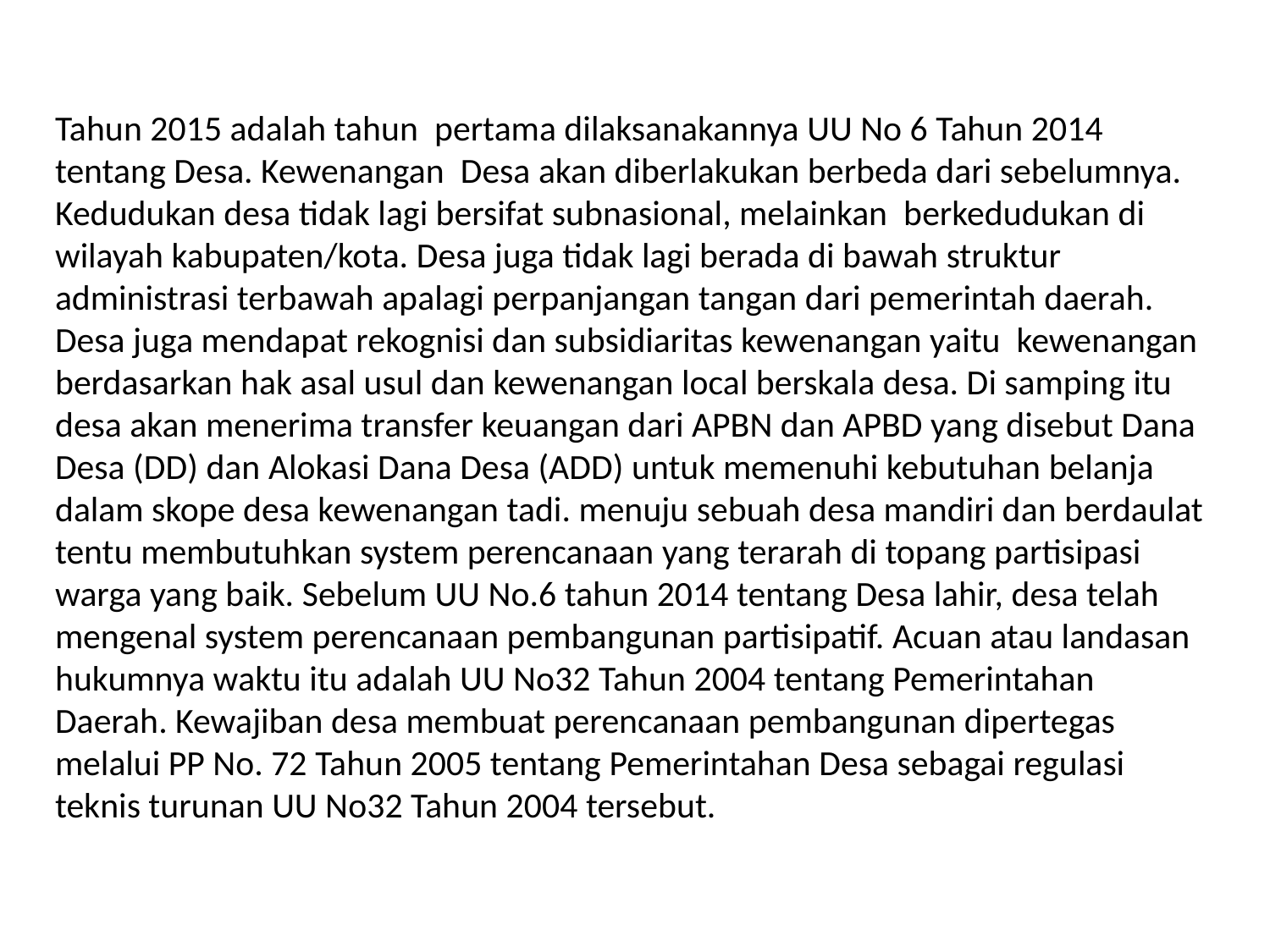

# Tahun 2015 adalah tahun  pertama dilaksanakannya UU No 6 Tahun 2014 tentang Desa. Kewenangan  Desa akan diberlakukan berbeda dari sebelumnya. Kedudukan desa tidak lagi bersifat subnasional, melainkan  berkedudukan di wilayah kabupaten/kota. Desa juga tidak lagi berada di bawah struktur administrasi terbawah apalagi perpanjangan tangan dari pemerintah daerah. Desa juga mendapat rekognisi dan subsidiaritas kewenangan yaitu  kewenangan berdasarkan hak asal usul dan kewenangan local berskala desa. Di samping itu desa akan menerima transfer keuangan dari APBN dan APBD yang disebut Dana Desa (DD) dan Alokasi Dana Desa (ADD) untuk memenuhi kebutuhan belanja dalam skope desa kewenangan tadi. menuju sebuah desa mandiri dan berdaulat tentu membutuhkan system perencanaan yang terarah di topang partisipasi warga yang baik. Sebelum UU No.6 tahun 2014 tentang Desa lahir, desa telah mengenal system perencanaan pembangunan partisipatif. Acuan atau landasan hukumnya waktu itu adalah UU No32 Tahun 2004 tentang Pemerintahan Daerah. Kewajiban desa membuat perencanaan pembangunan dipertegas melalui PP No. 72 Tahun 2005 tentang Pemerintahan Desa sebagai regulasi teknis turunan UU No32 Tahun 2004 tersebut.